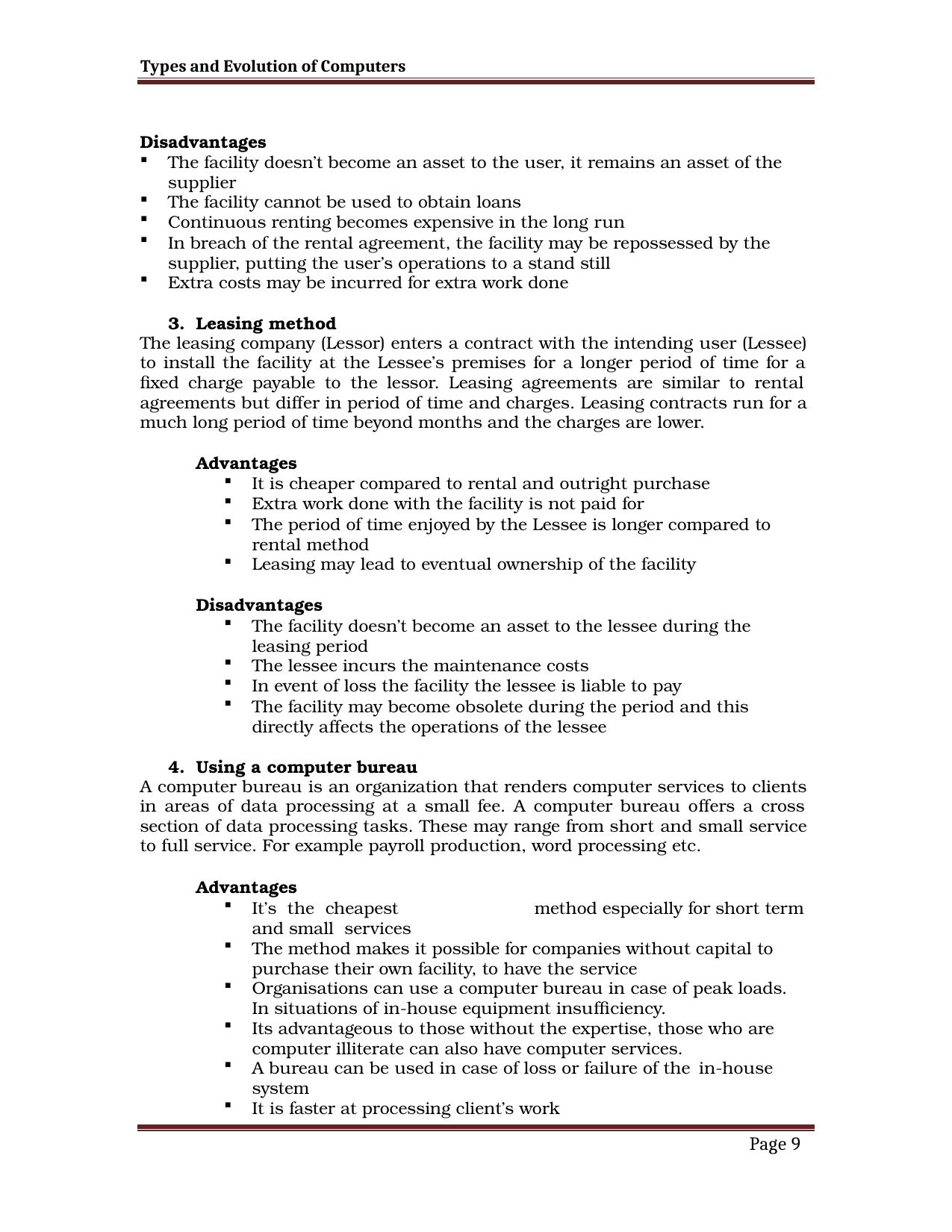

Types and Evolution of Computers

Disadvantages
The facility doesn’t become an asset to the user, it remains an asset of the  supplier
The facility cannot be used to obtain loans
Continuous renting becomes expensive in the long run
In breach of the rental agreement, the facility may be repossessed by the  supplier, putting the user’s operations to a stand still
Extra costs may be incurred for extra work done

Leasing method
The leasing company (Lessor) enters a contract with the intending user (Lessee)  to install the facility at the Lessee’s premises for a longer period of time for a  fixed charge payable to the lessor. Leasing agreements are similar to rental  agreements but differ in period of time and charges. Leasing contracts run for a  much long period of time beyond months and the charges are lower.

Advantages
It is cheaper compared to rental and outright purchase
Extra work done with the facility is not paid for
The period of time enjoyed by the Lessee is longer compared to  rental method
Leasing may lead to eventual ownership of the facility

Disadvantages
The facility doesn’t become an asset to the lessee during the  leasing period
The lessee incurs the maintenance costs
In event of loss the facility the lessee is liable to pay
The facility may become obsolete during the period and this  directly affects the operations of the lessee

Using a computer bureau
A computer bureau is an organization that renders computer services to clients  in areas of data processing at a small fee. A computer bureau offers a cross  section of data processing tasks. These may range from short and small service  to full service. For example payroll production, word processing etc.

Advantages
It’s  the  cheapest	method especially for short term and small  services
The method makes it possible for companies without capital to  purchase their own facility, to have the service
Organisations can use a computer bureau in case of peak loads.  In situations of in-house equipment insufficiency.
Its advantageous to those without the expertise, those who are  computer illiterate can also have computer services.
A bureau can be used in case of loss or failure of the in-house
system
It is faster at processing client’s work

Page 9